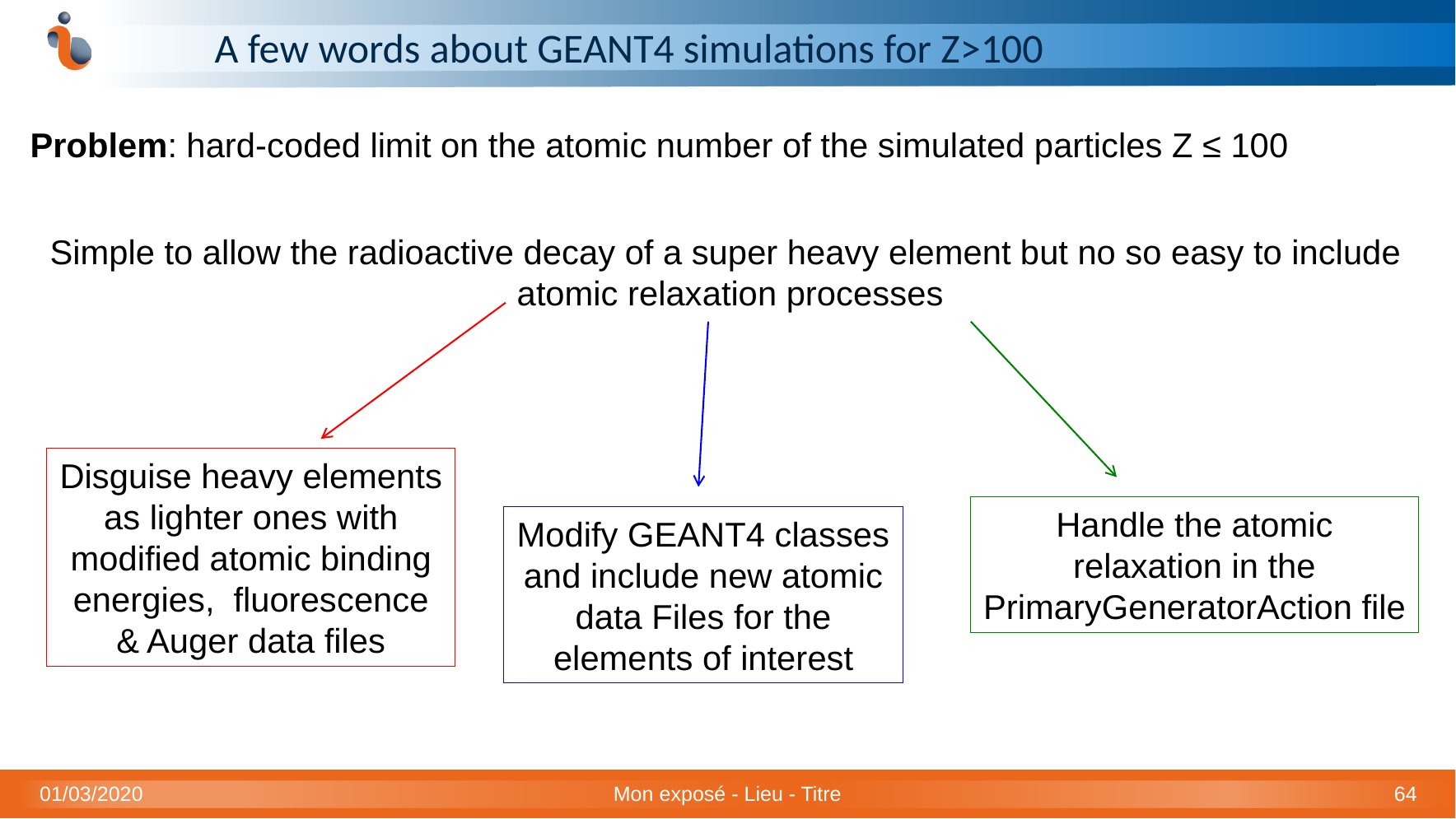

# A few words about GEANT4 simulations for Z>100
Problem: hard-coded limit on the atomic number of the simulated particles Z ≤ 100
Simple to allow the radioactive decay of a super heavy element but no so easy to include
atomic relaxation processes
Disguise heavy elements as lighter ones with modified atomic binding energies,  fluorescence & Auger data files
Handle the atomic relaxation in the PrimaryGeneratorAction file
Modify GEANT4 classes and include new atomic data Files for the elements of interest
01/03/2020
Mon exposé - Lieu - Titre
64